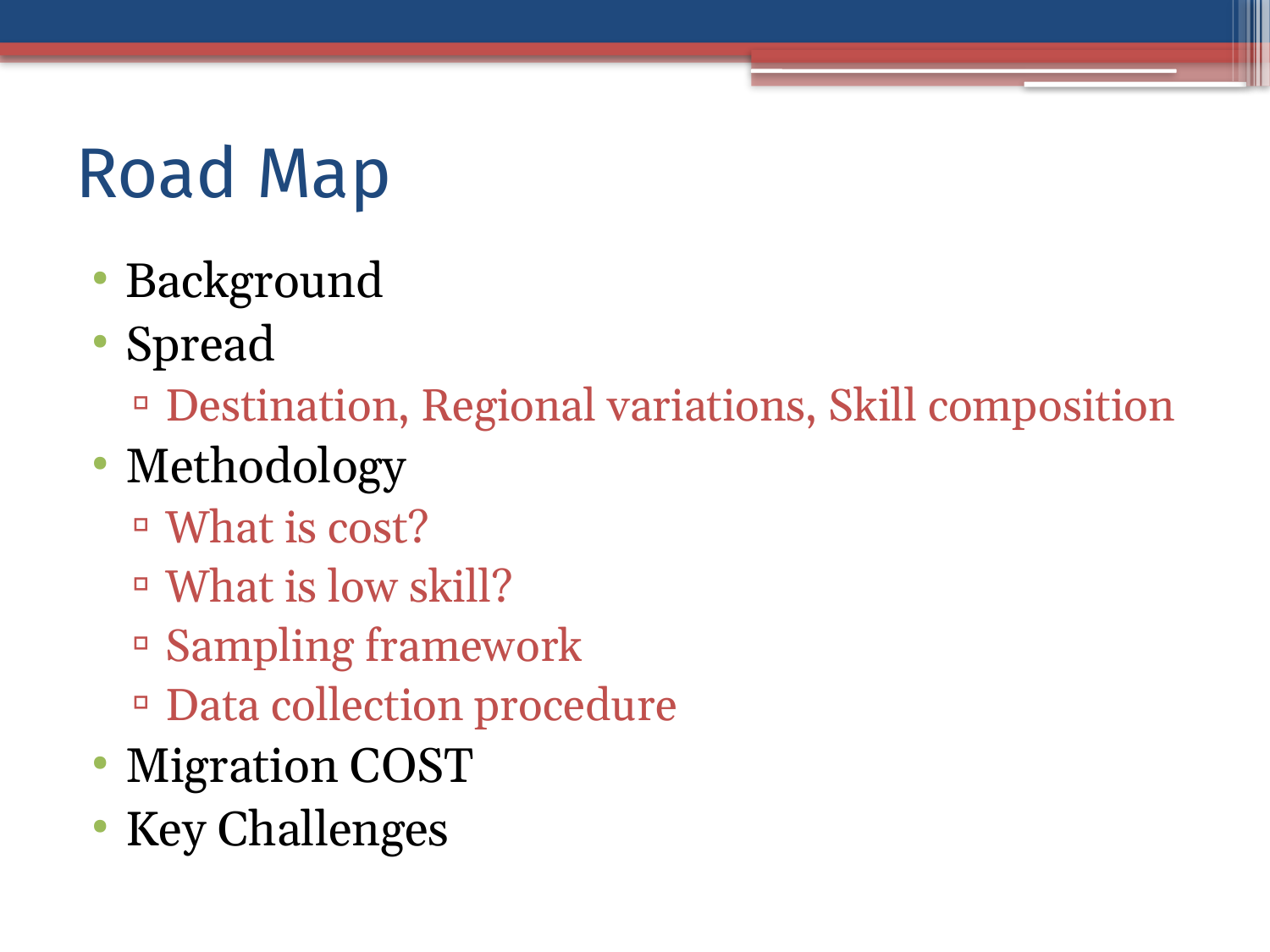

# Road Map
Background
Spread
Destination, Regional variations, Skill composition
Methodology
What is cost?
What is low skill?
Sampling framework
Data collection procedure
Migration COST
Key Challenges